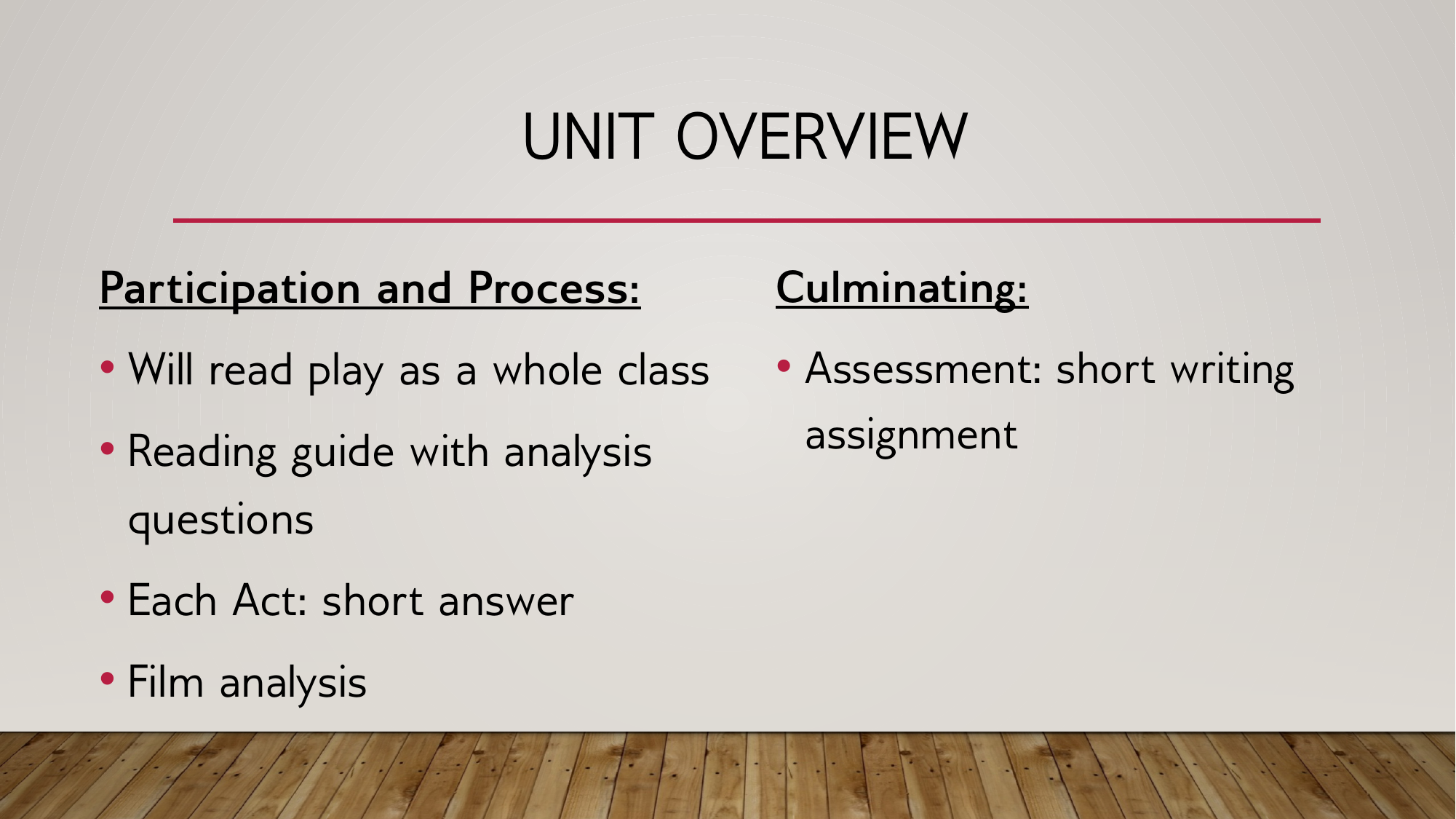

# Unit overview
Participation and Process:
Will read play as a whole class
Reading guide with analysis questions
Each Act: short answer
Film analysis

Culminating:
Assessment: short writing assignment